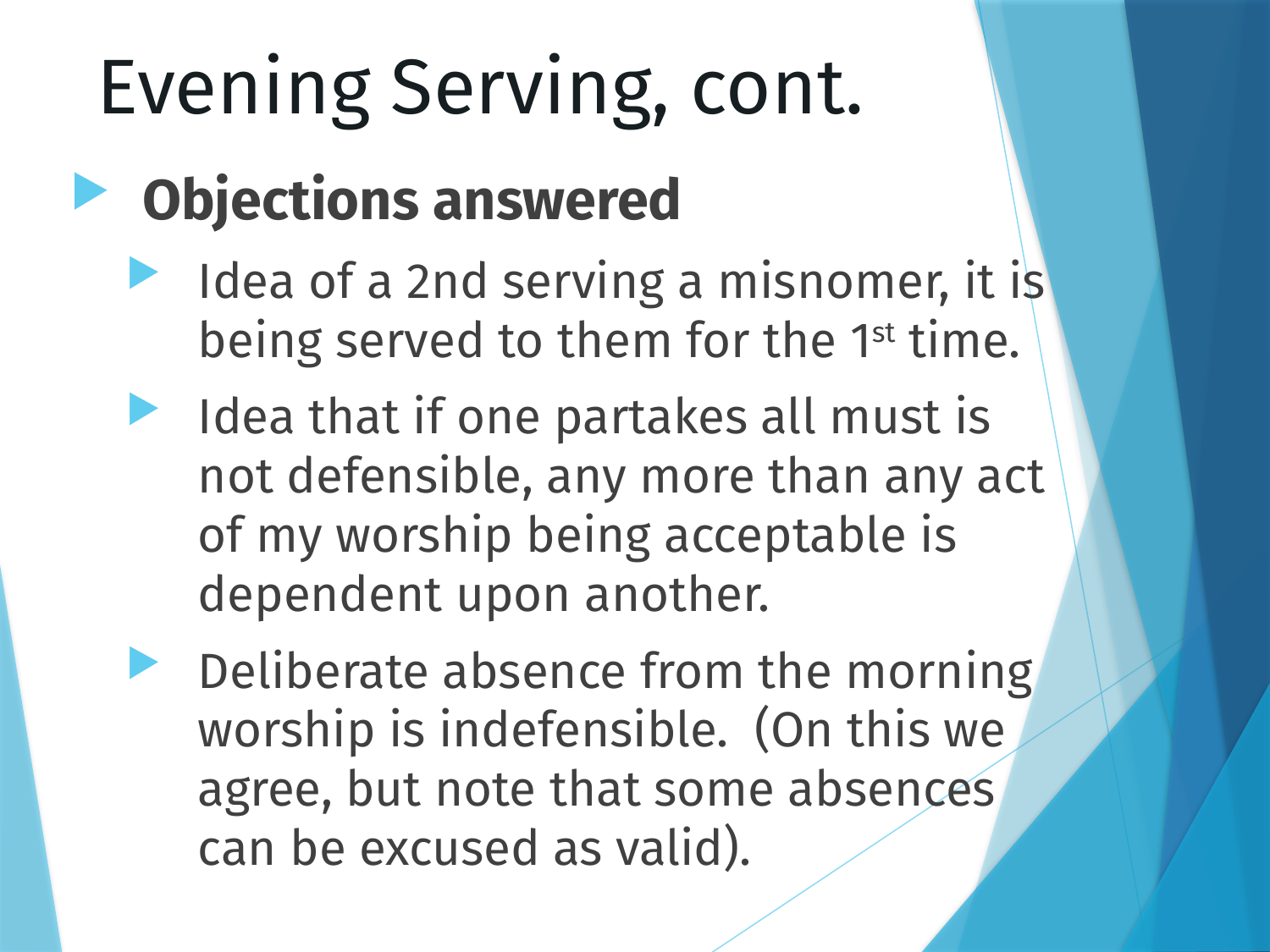

# Evening Serving, cont.
Objections answered
Idea of a 2nd serving a misnomer, it is being served to them for the 1st time.
Idea that if one partakes all must is  not defensible, any more than any act of my worship being acceptable is dependent upon another.
Deliberate absence from the morning worship is indefensible.  (On this we agree, but note that some absences  can be excused as valid).